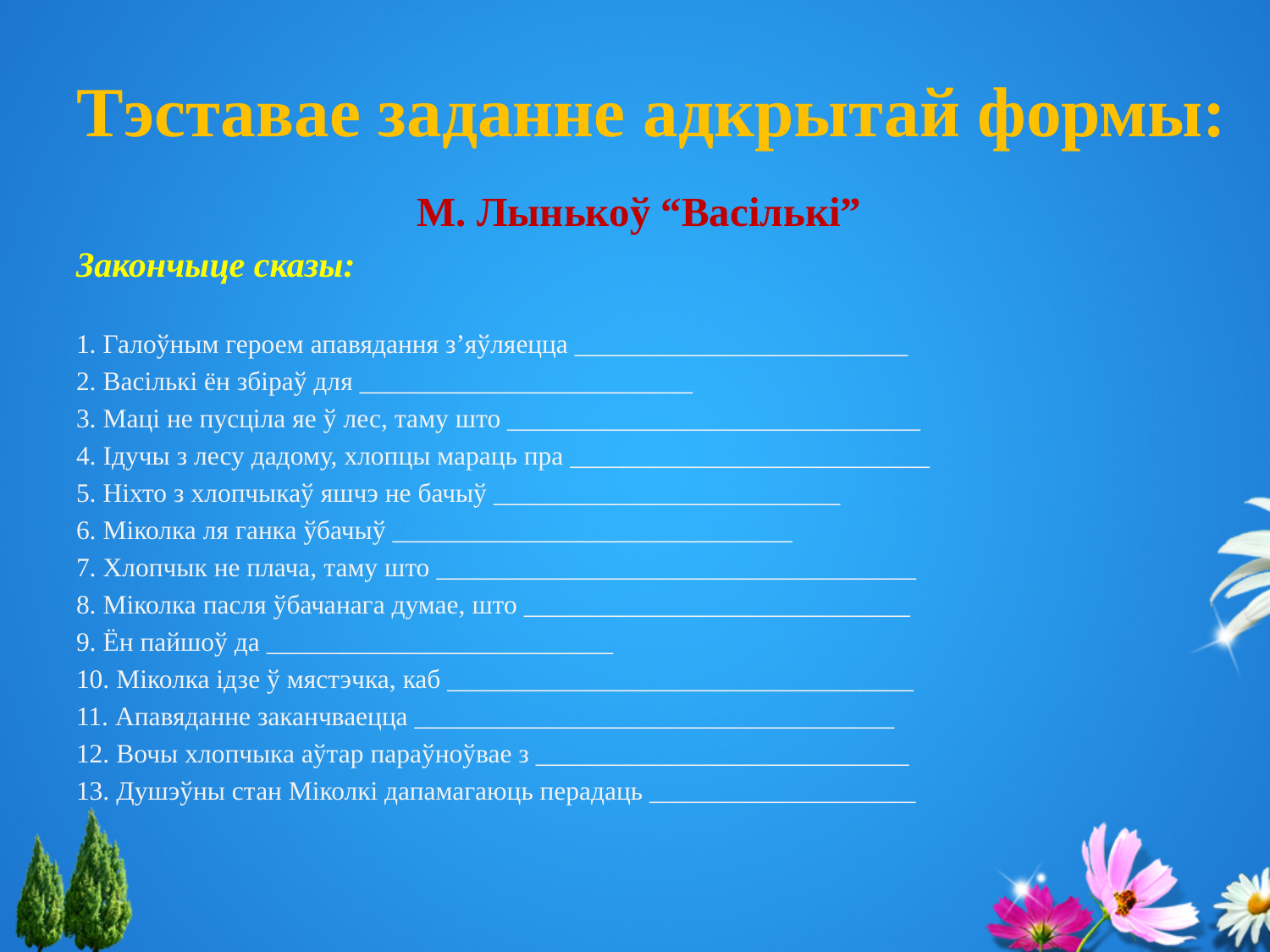

# Тэставае заданне адкрытай формы:
  М. Лынькоў “Васількі”
Закончыце сказы:

1. Галоўным героем апавядання з’яўляецца _________________________
2. Васількі ён збіраў для _________________________
3. Маці не пусціла яе ў лес, таму што _______________________________
4. Ідучы з лесу дадому, хлопцы мараць пра ___________________________
5. Ніхто з хлопчыкаў яшчэ не бачыў __________________________
6. Міколка ля ганка ўбачыў ______________________________
7. Хлопчык не плача, таму што ____________________________________
8. Міколка пасля ўбачанага думае, што _____________________________
9. Ён пайшоў да __________________________
10. Міколка ідзе ў мястэчка, каб ___________________________________
11. Апавяданне заканчваецца ____________________________________
12. Вочы хлопчыка аўтар параўноўвае з ____________________________
13. Душэўны стан Міколкі дапамагаюць перадаць ____________________